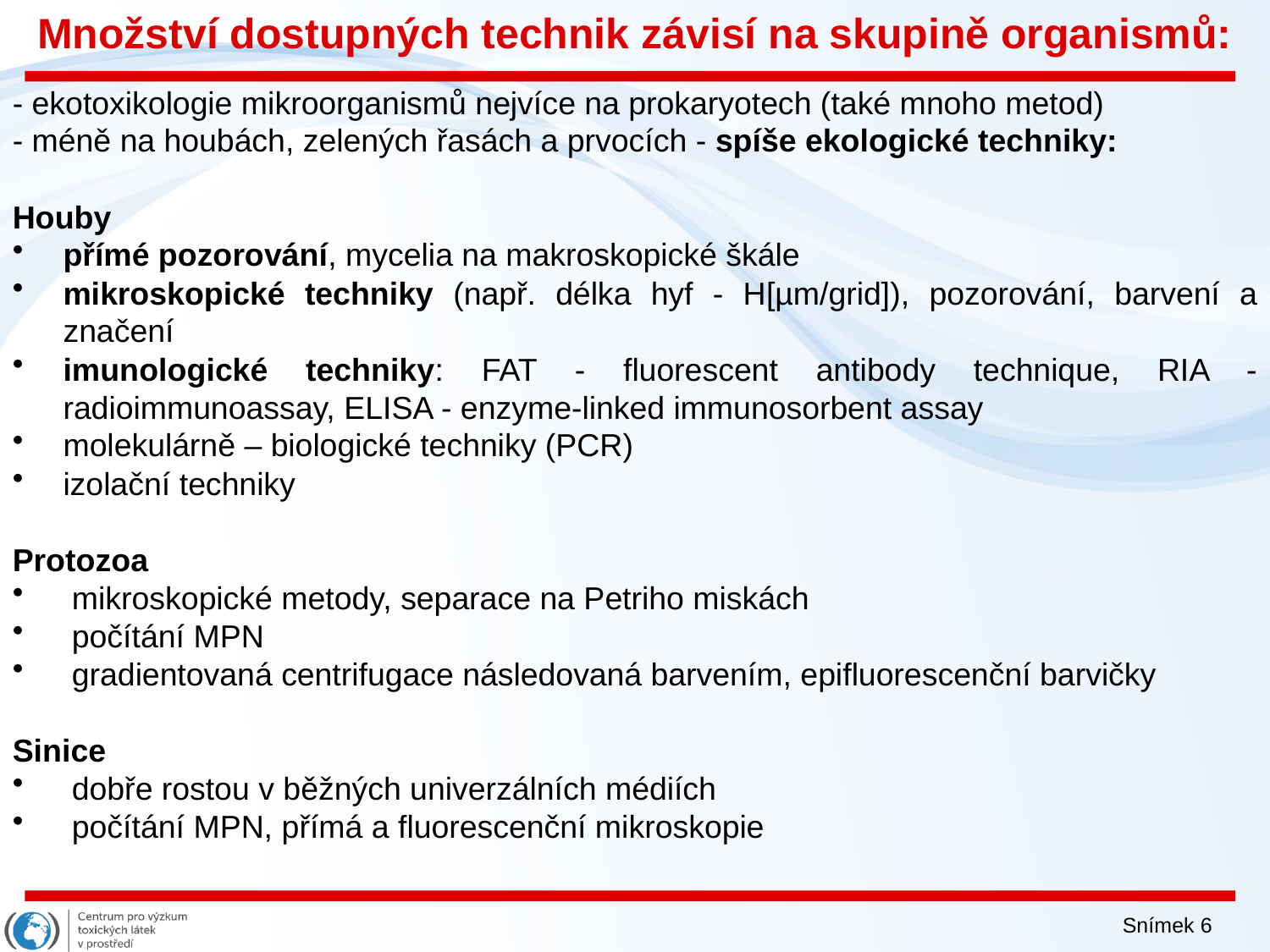

Množství dostupných technik závisí na skupině organismů:
- ekotoxikologie mikroorganismů nejvíce na prokaryotech (také mnoho metod)
- méně na houbách, zelených řasách a prvocích - spíše ekologické techniky:

Houby
přímé pozorování, mycelia na makroskopické škále
mikroskopické techniky (např. délka hyf - H[µm/grid]), pozorování, barvení a značení
imunologické techniky: FAT - fluorescent antibody technique, RIA - radioimmunoassay, ELISA - enzyme-linked immunosorbent assay
molekulárně – biologické techniky (PCR)
izolační techniky

Protozoa
 mikroskopické metody, separace na Petriho miskách
 počítání MPN
 gradientovaná centrifugace následovaná barvením, epifluorescenční barvičky

Sinice
 dobře rostou v běžných univerzálních médiích
 počítání MPN, přímá a fluorescenční mikroskopie
Snímek 6